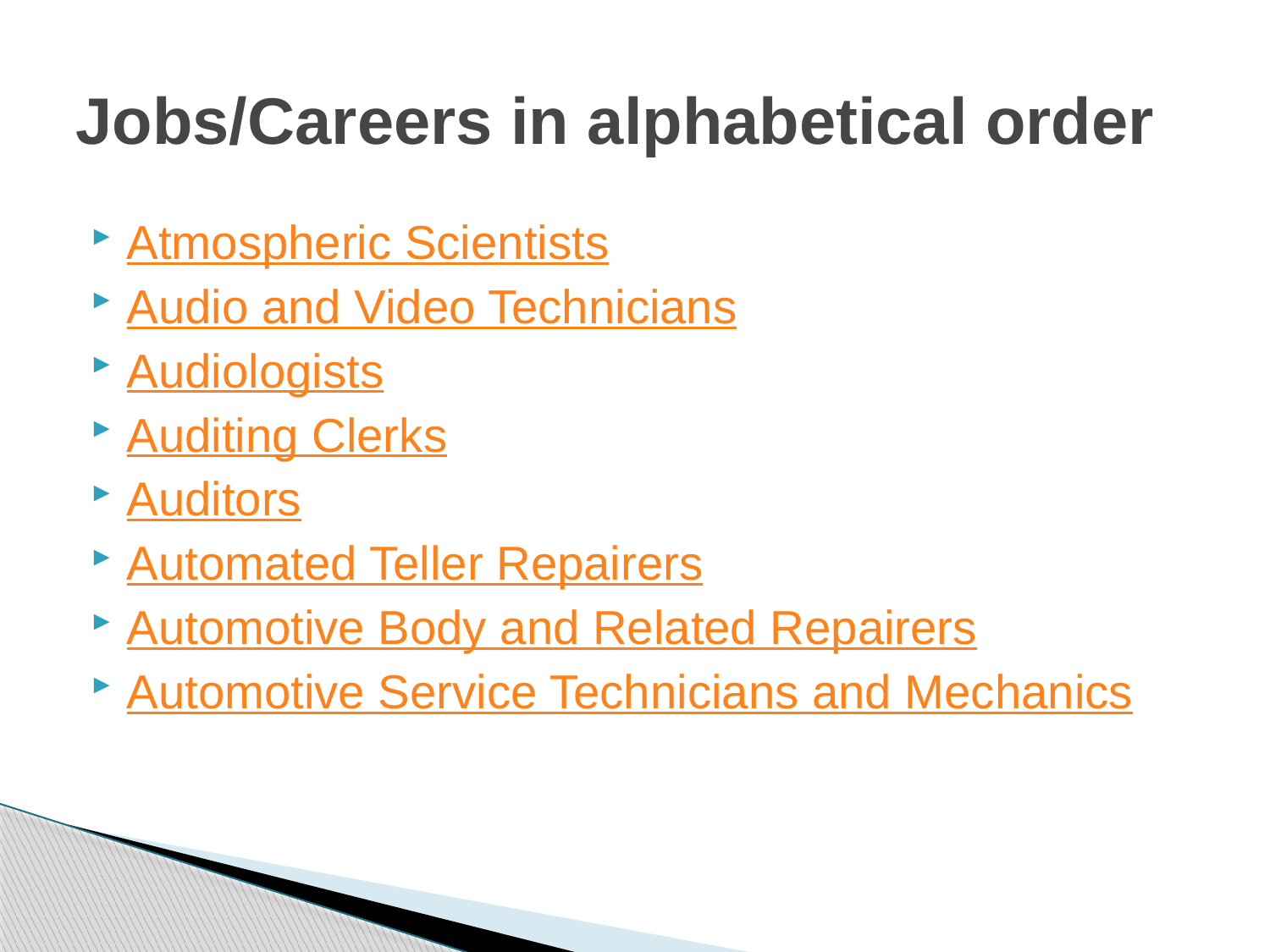

# Jobs/Careers in alphabetical order
Atmospheric Scientists
Audio and Video Technicians
Audiologists
Auditing Clerks
Auditors
Automated Teller Repairers
Automotive Body and Related Repairers
Automotive Service Technicians and Mechanics